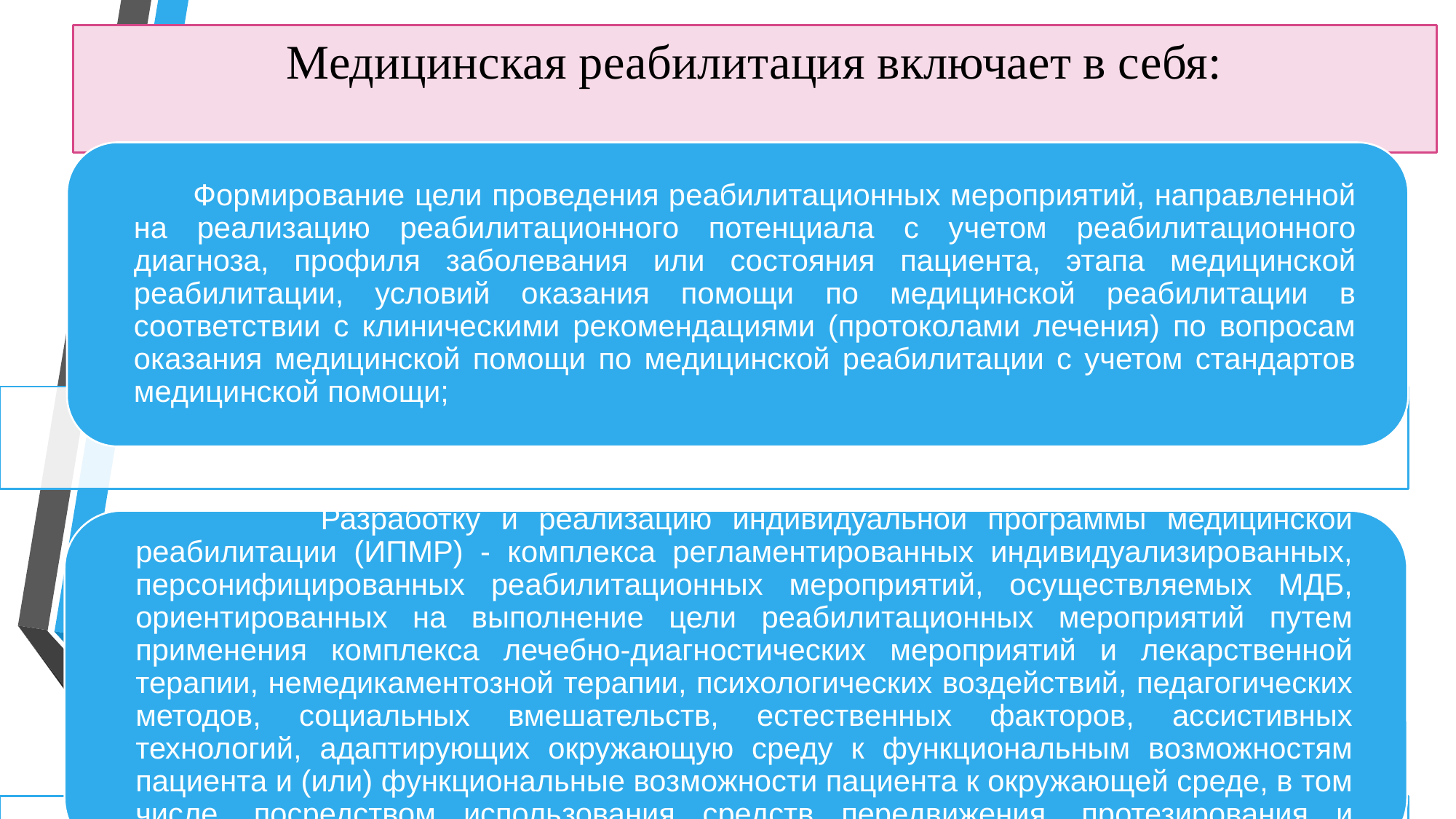

# Медицинская реабилитация включает в себя:

      Формирование цели проведения реабилитационных мероприятий, направленной на реализацию реабилитационного потенциала с учетом реабилитационного диагноза, профиля заболевания или состояния пациента, этапа медицинской реабилитации, условий оказания помощи по медицинской реабилитации в соответствии с клиническими рекомендациями (протоколами лечения) по вопросам оказания медицинской помощи по медицинской реабилитации с учетом стандартов медицинской помощи;
         Разработку и реализацию индивидуальной программы медицинской реабилитации (ИПМР) - комплекса регламентированных индивидуализированных, персонифицированных реабилитационных мероприятий, осуществляемых МДБ, ориентированных на выполнение цели реабилитационных мероприятий путем применения комплекса лечебно-диагностических мероприятий и лекарственной терапии, немедикаментозной терапии, психологических воздействий, педагогических методов, социальных вмешательств, естественных факторов, ассистивных технологий, адаптирующих окружающую среду к функциональным возможностям пациента и (или) функциональные возможности пациента к окружающей среде, в том числе, посредством использования средств передвижения, протезирования и ортезирования;